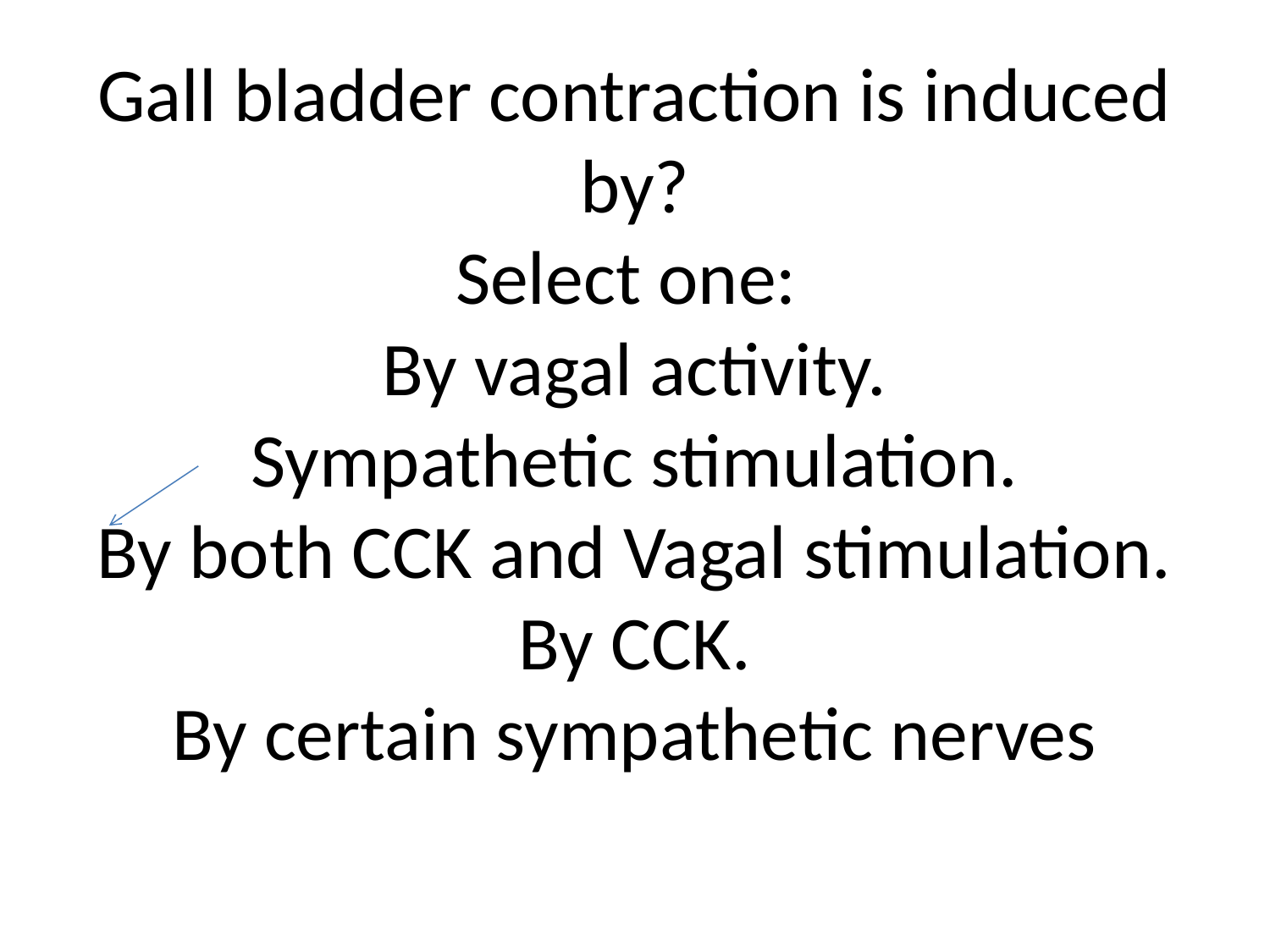

# Gall bladder contraction is induced by? Select one: By vagal activity. Sympathetic stimulation. By both CCK and Vagal stimulation. By CCK. By certain sympathetic nerves